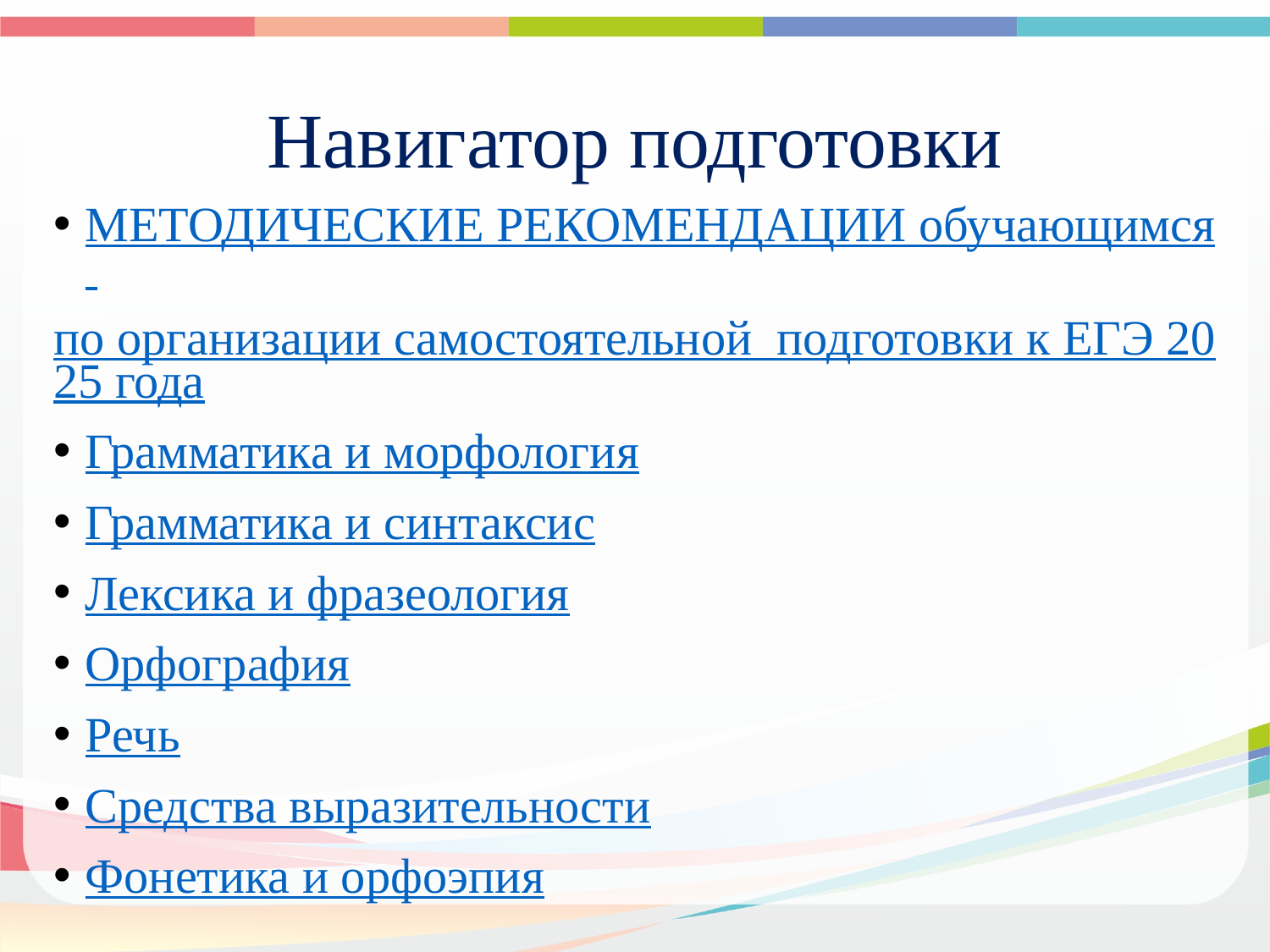

# Навигатор подготовки
МЕТОДИЧЕСКИЕ РЕКОМЕНДАЦИИ обучающимся
по организации самостоятельной  подготовки к ЕГЭ 2025 года
Грамматика и морфология
Грамматика и синтаксис
Лексика и фразеология
Орфография
Речь
Средства выразительности
Фонетика и орфоэпия